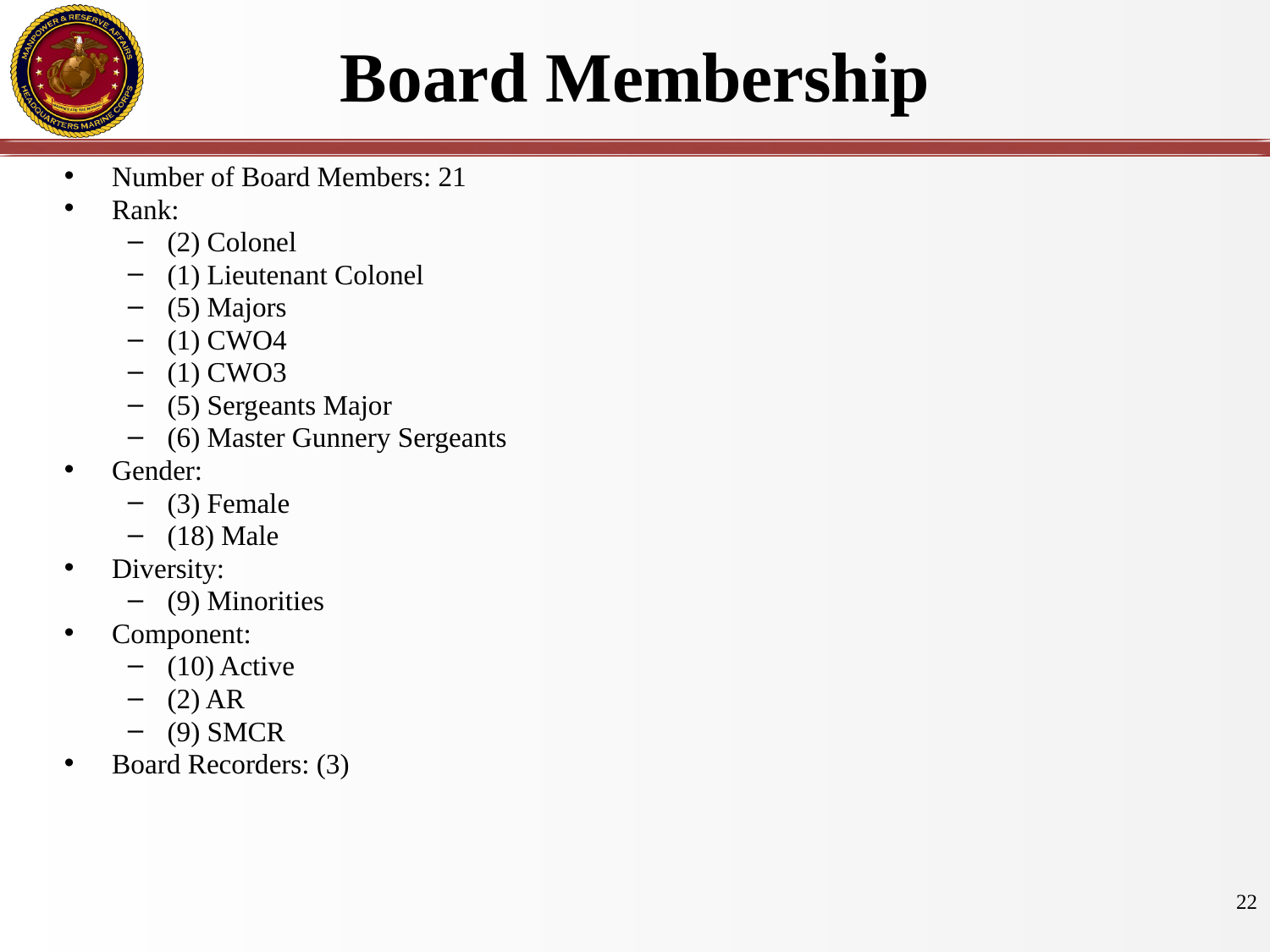

# Board Membership
Number of Board Members: 21
Rank:
(2) Colonel
(1) Lieutenant Colonel
(5) Majors
(1) CWO4
(1) CWO3
(5) Sergeants Major
(6) Master Gunnery Sergeants
Gender:
(3) Female
(18) Male
Diversity:
(9) Minorities
Component:
(10) Active
(2) AR
(9) SMCR
Board Recorders: (3)
22